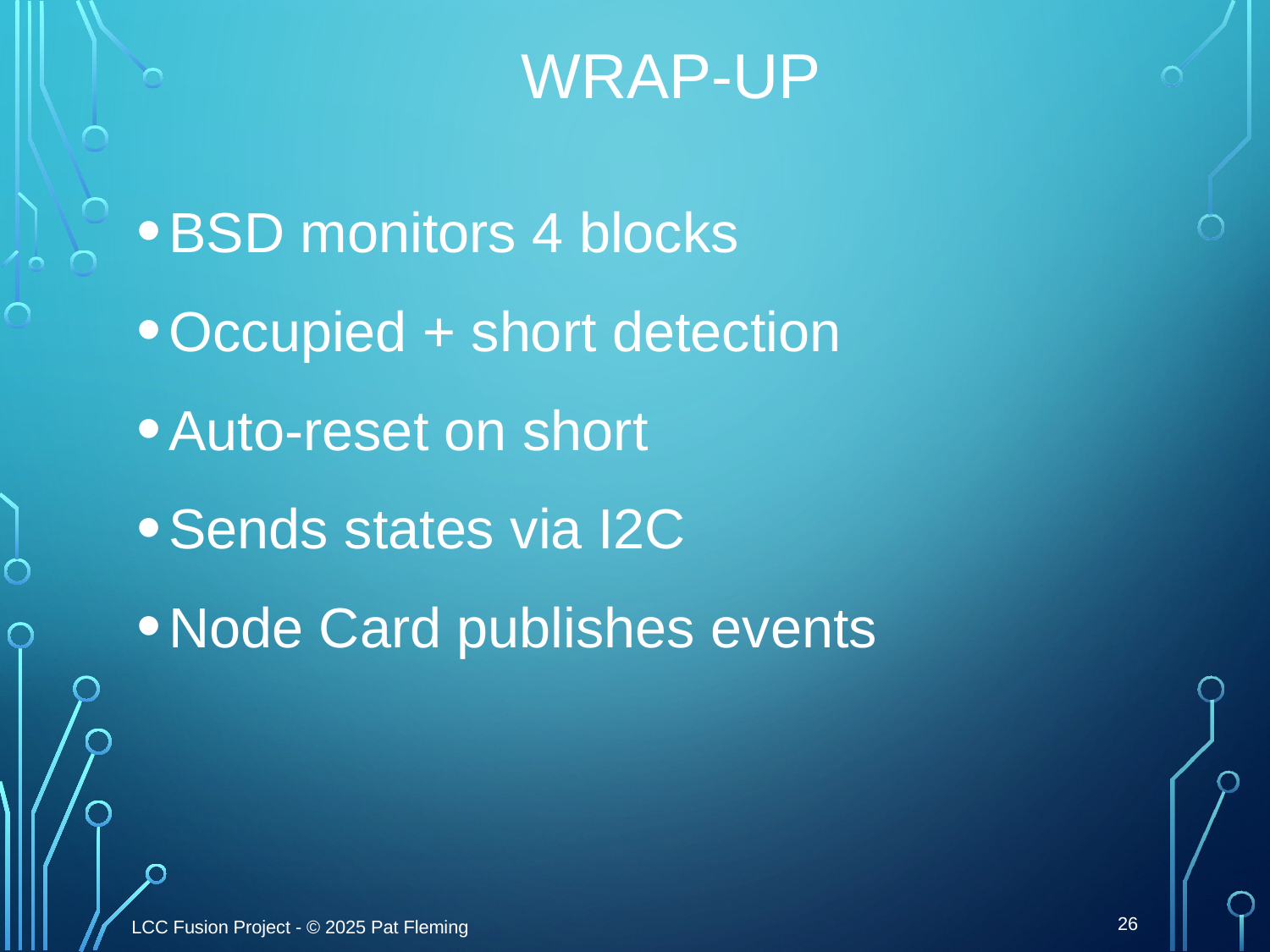

# Wrap-Up
BSD monitors 4 blocks
Occupied + short detection
Auto-reset on short
Sends states via I2C
Node Card publishes events
26
LCC Fusion Project - © 2025 Pat Fleming